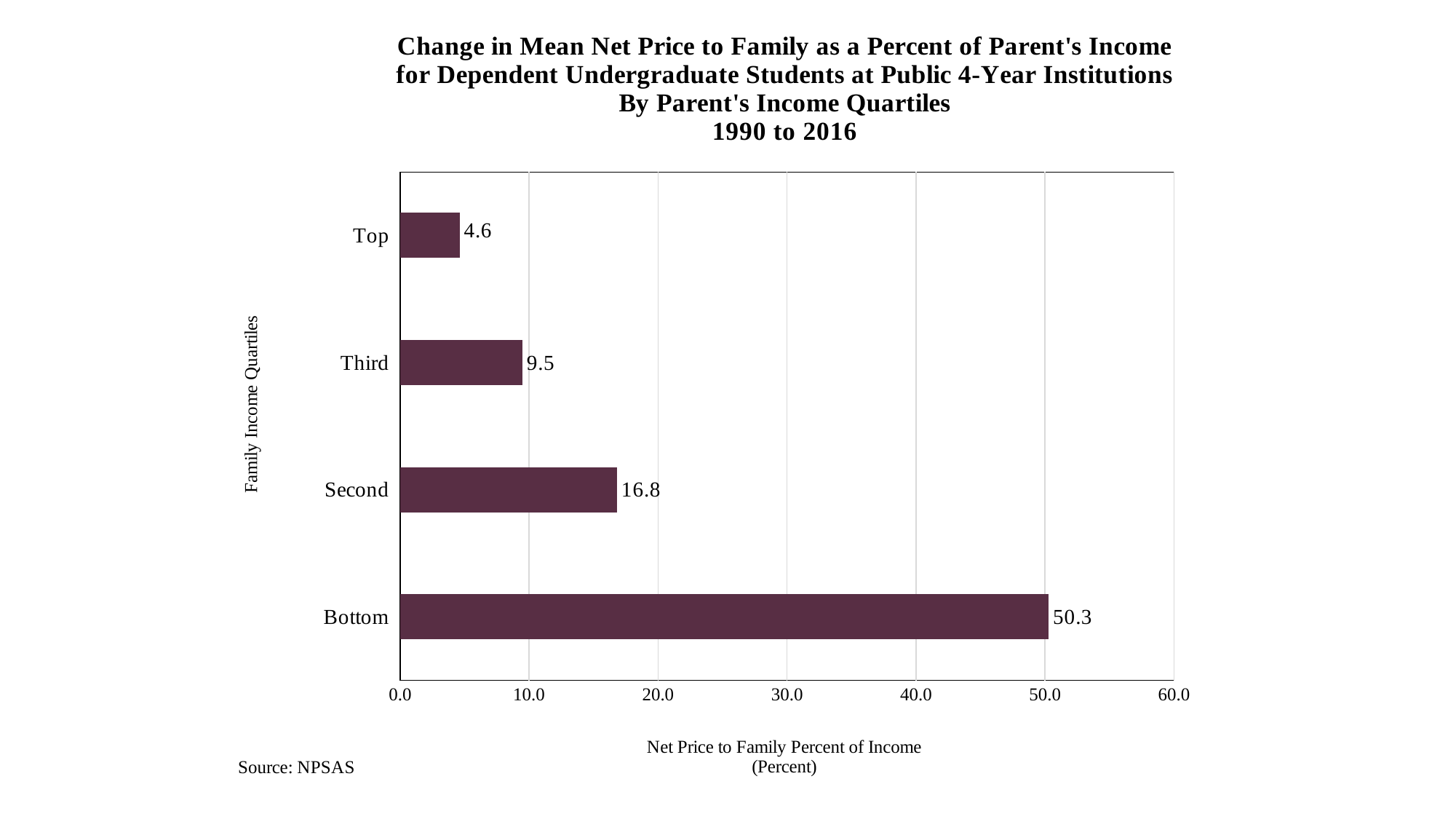

### Chart

| Category |  |
|---|---|
| Bottom | 50.28156429116604 |
| Second | 16.821096750066197 |
| Third | 9.476117876683034 |
| Top | 4.607153328452233 |